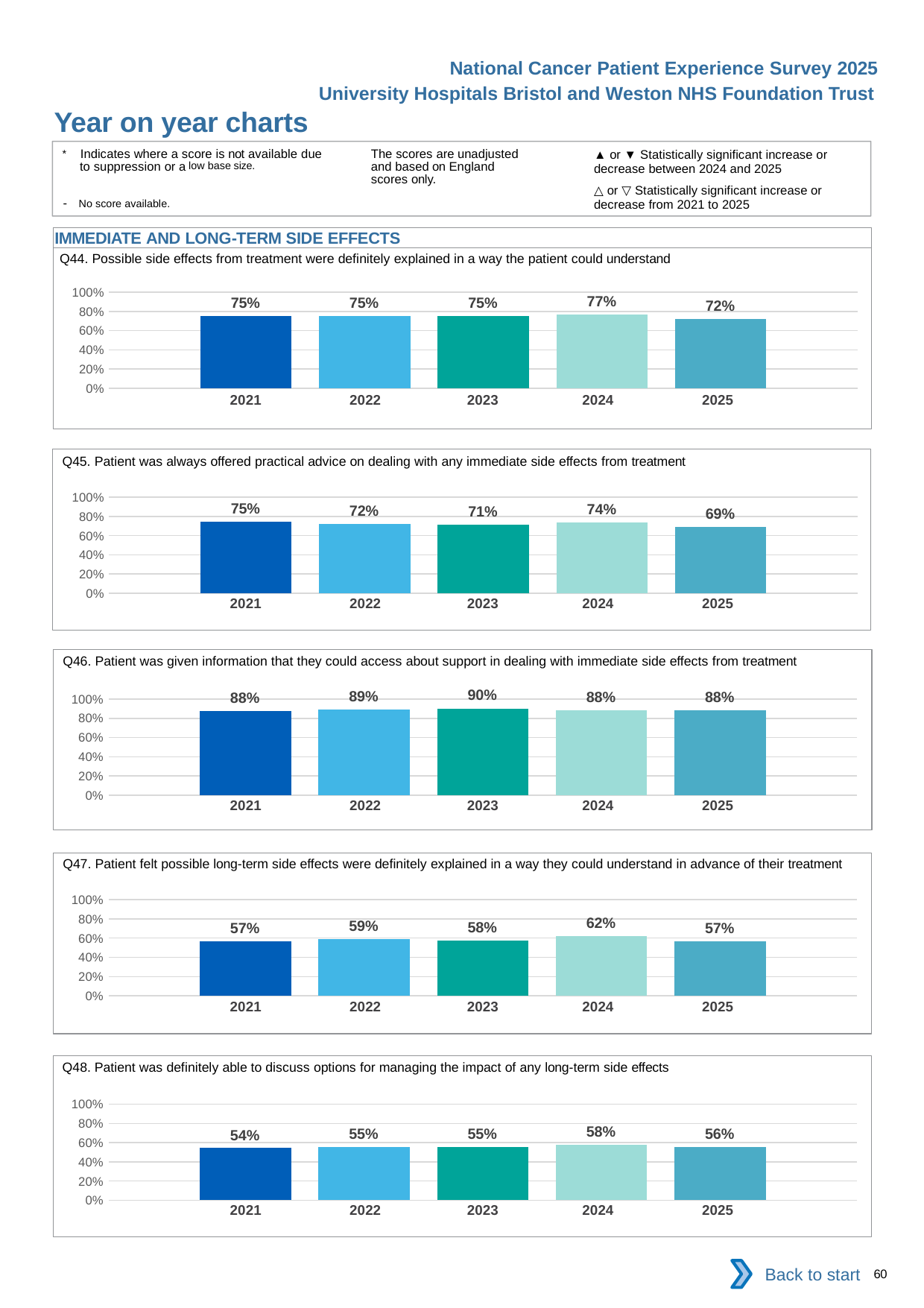

National Cancer Patient Experience Survey 2025
University Hospitals Bristol and Weston NHS Foundation Trust
Year on year charts (10)

The scores are unadjusted and based on England scores only.
*  Indicates where a score is not available due to suppression or a low base size.
- No score available.
▲ or ▼ Statistically significant increase or decrease between 2024 and 2025
△ or ▽ Statistically significant increase or decrease from 2021 to 2025
IMMEDIATE AND LONG-TERM SIDE EFFECTS
Q44. Possible side effects from treatment were definitely explained in a way the patient could understand

### Chart

| Category | 2021 | 2022 | 2023 | 2024 | 2025 |
|---|---|---|---|---|---|
| Category 1 | 0.7541285 | 0.7504521 | 0.7514018 | 0.7663399 | 0.7236422 |
| 2021 | 2022 | 2023 | 2024 | 2025 |
| --- | --- | --- | --- | --- |
|  |  |  |  |  |
Q45. Patient was always offered practical advice on dealing with any immediate side effects from treatment

### Chart

| Category | 2021 | 2022 | 2023 | 2024 | 2025 |
|---|---|---|---|---|---|
| Category 1 | 0.7466151 | 0.7202268 | 0.7145631 | 0.7377326 | 0.6877077 |
| 2021 | 2022 | 2023 | 2024 | 2025 |
| --- | --- | --- | --- | --- |
|  |  |  |  |  |
Q46. Patient was given information that they could access about support in dealing with immediate side effects from treatment

### Chart

| Category | 2021 | 2022 | 2023 | 2024 | 2025 |
|---|---|---|---|---|---|
| Category 1 | 0.8764846 | 0.8881432 | 0.9021479 | 0.8822314 | 0.8846918 |
| 2021 | 2022 | 2023 | 2024 | 2025 |
| --- | --- | --- | --- | --- |
|  |  |  |  |  |
Q47. Patient felt possible long-term side effects were definitely explained in a way they could understand in advance of their treatment

### Chart

| Category | 2021 | 2022 | 2023 | 2024 | 2025 |
|---|---|---|---|---|---|
| Category 1 | 0.5692308 | 0.5880077 | 0.5767717 | 0.6219512 | 0.5656565 |
| 2021 | 2022 | 2023 | 2024 | 2025 |
| --- | --- | --- | --- | --- |
|  |  |  |  |  |
Q48. Patient was definitely able to discuss options for managing the impact of any long-term side effects

### Chart

| Category | 2021 | 2022 | 2023 | 2024 | 2025 |
|---|---|---|---|---|---|
| Category 1 | 0.5428572 | 0.5528634 | 0.5535308 | 0.5776892 | 0.5555556 |
| 2021 | 2022 | 2023 | 2024 | 2025 |
| --- | --- | --- | --- | --- |
|  |  |  |  |  |
Back to start

60